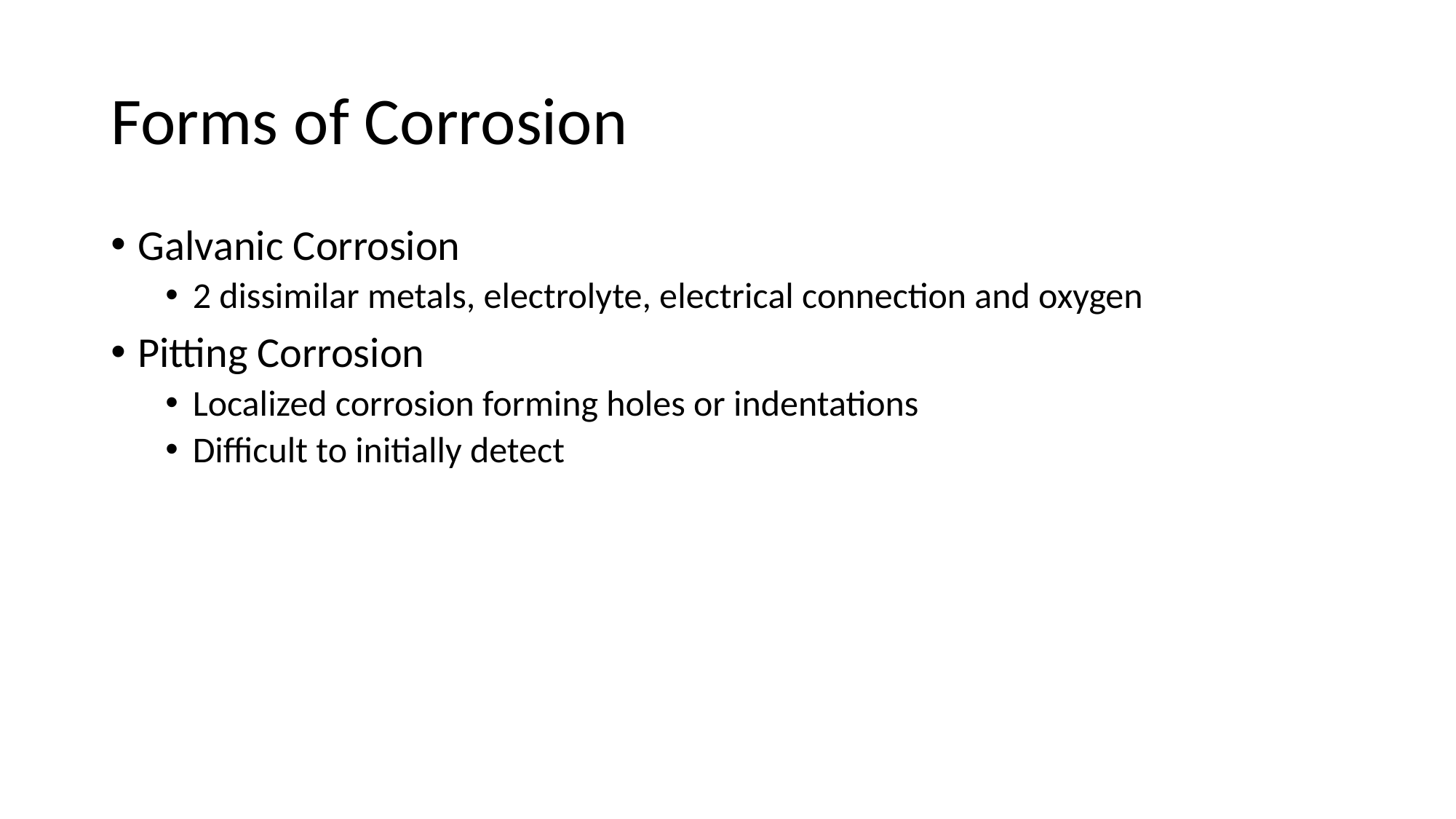

# Forms of Corrosion
Galvanic Corrosion
2 dissimilar metals, electrolyte, electrical connection and oxygen
Pitting Corrosion
Localized corrosion forming holes or indentations
Difficult to initially detect